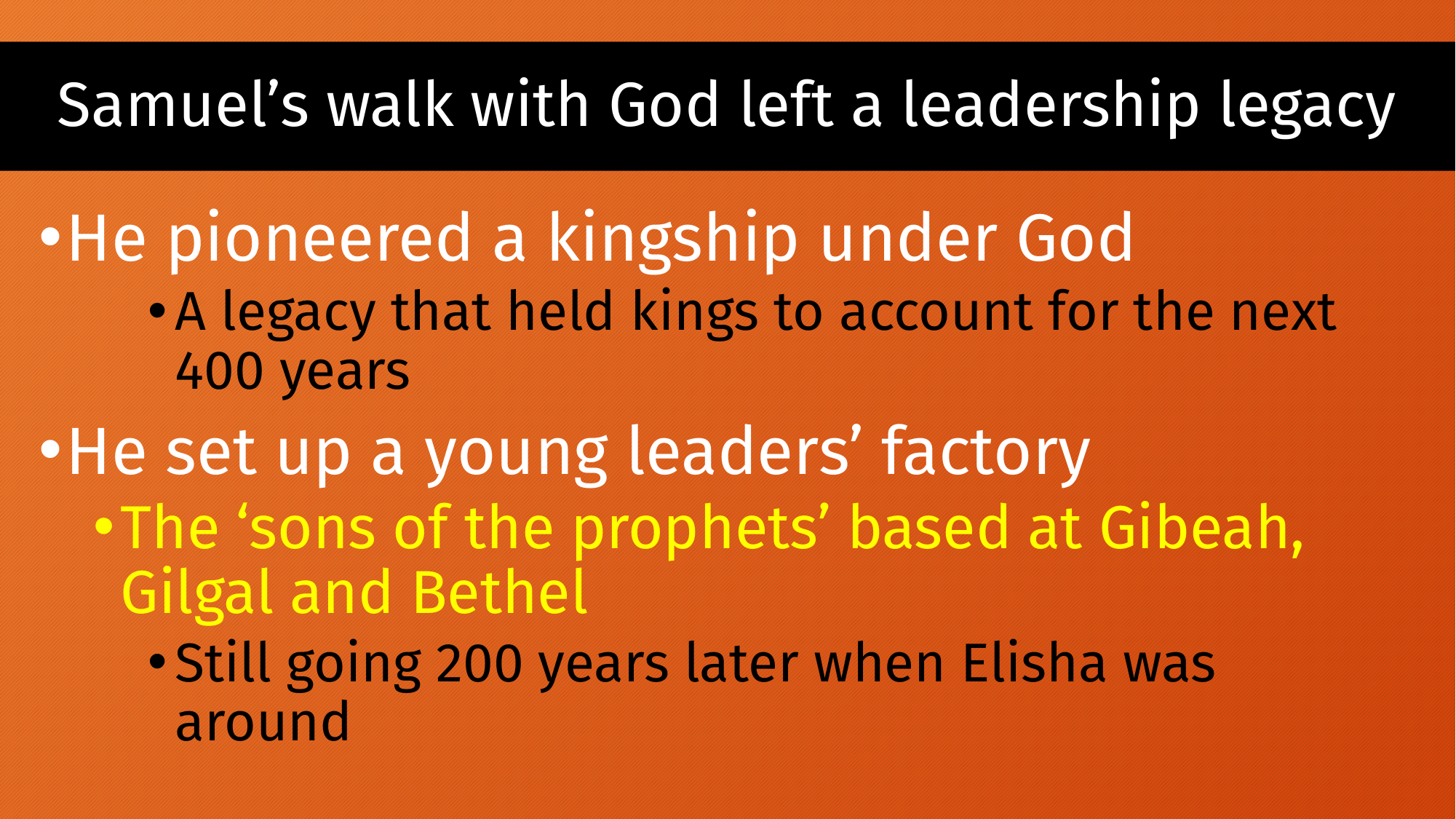

# Samuel’s walk with God left a leadership legacy
He pioneered a kingship under God
A legacy that held kings to account for the next 400 years
He set up a young leaders’ factory
The ‘sons of the prophets’ based at Gibeah, Gilgal and Bethel
Still going 200 years later when Elisha was around